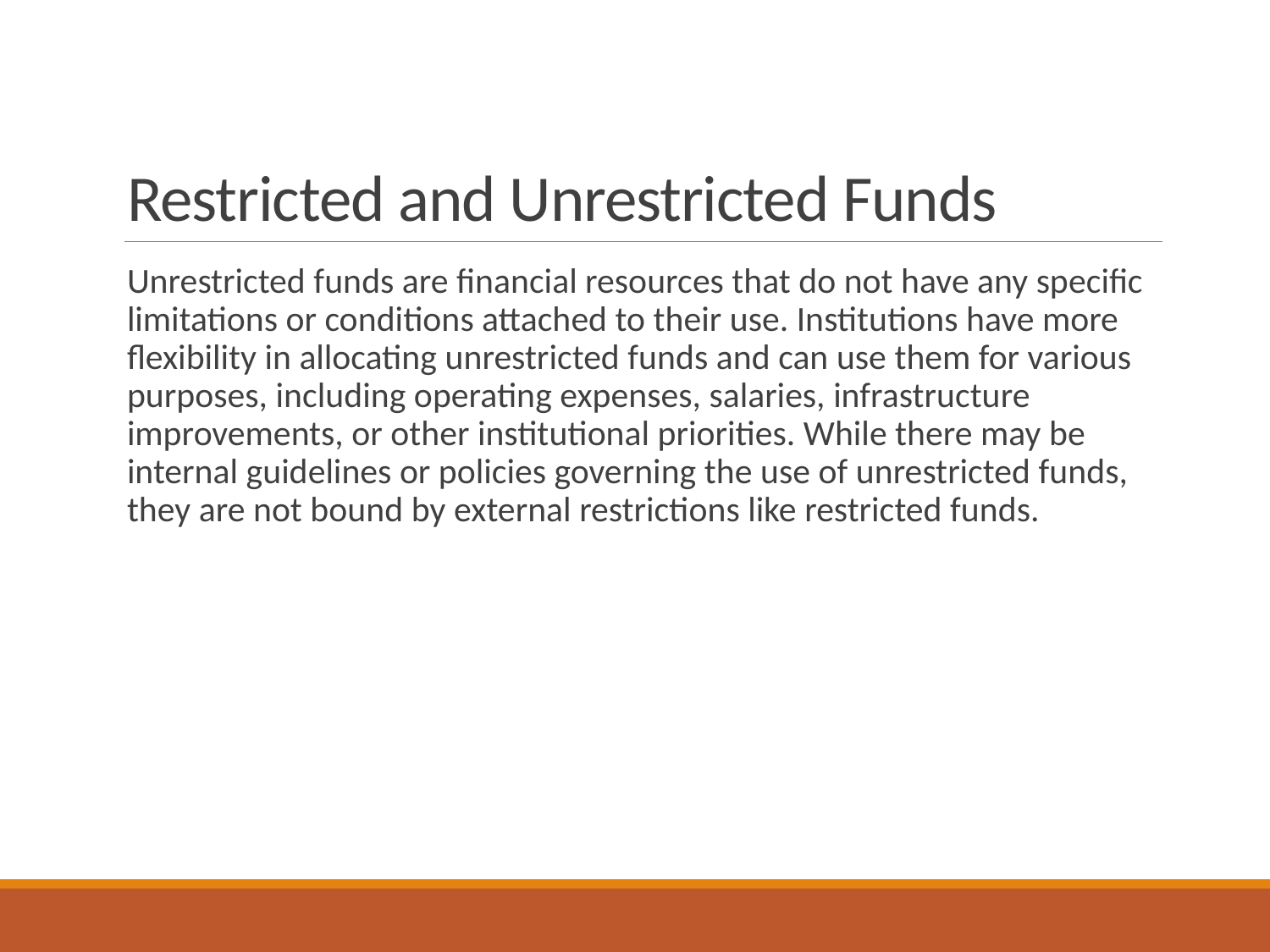

# Restricted and Unrestricted Funds
Unrestricted funds are financial resources that do not have any specific limitations or conditions attached to their use. Institutions have more flexibility in allocating unrestricted funds and can use them for various purposes, including operating expenses, salaries, infrastructure improvements, or other institutional priorities. While there may be internal guidelines or policies governing the use of unrestricted funds, they are not bound by external restrictions like restricted funds.